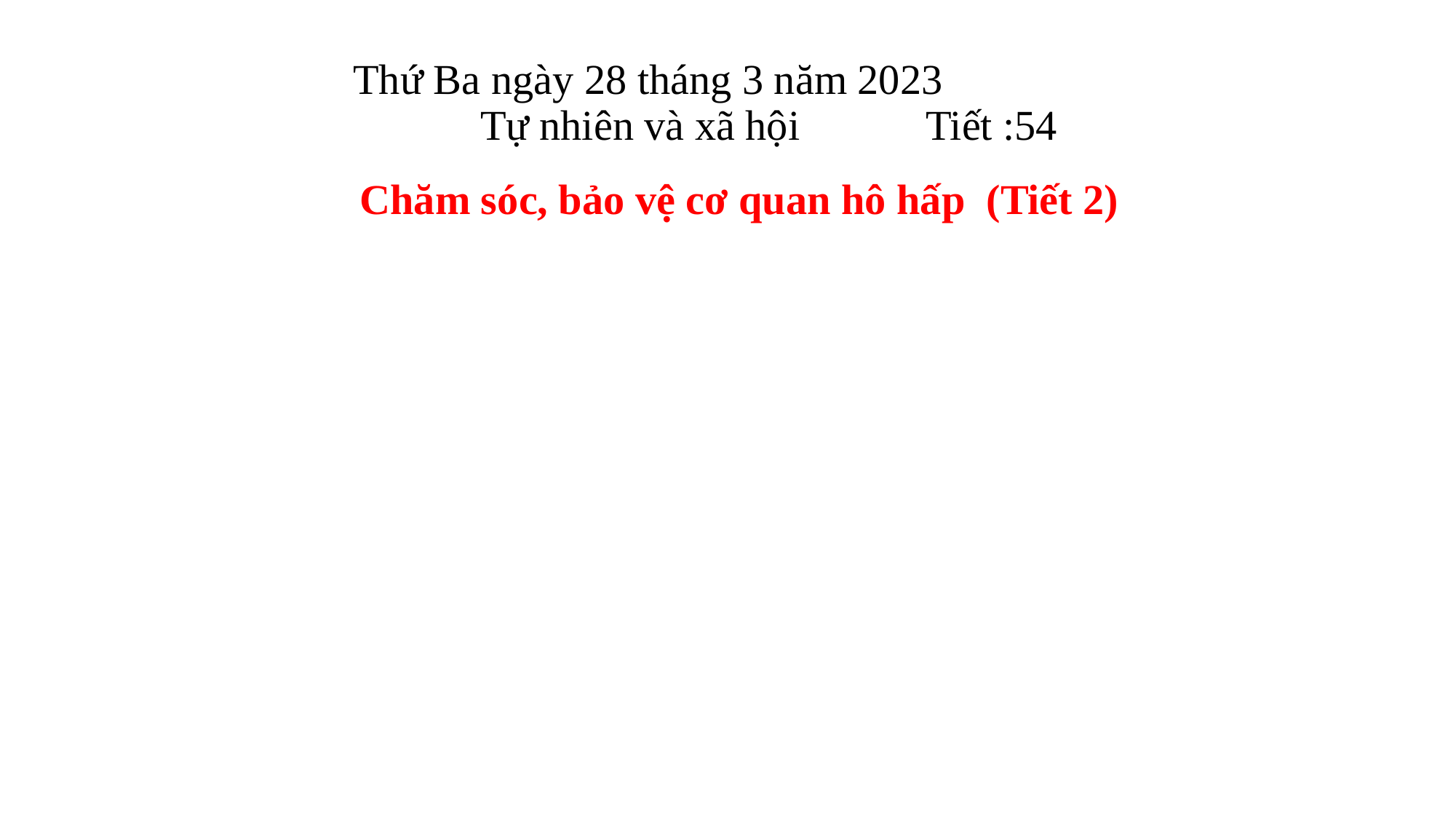

# Thứ Ba ngày 28 tháng 3 năm 2023 Tự nhiên và xã hội            Tiết :54

         Chăm sóc, bảo vệ cơ quan hô hấp  (Tiết 2)